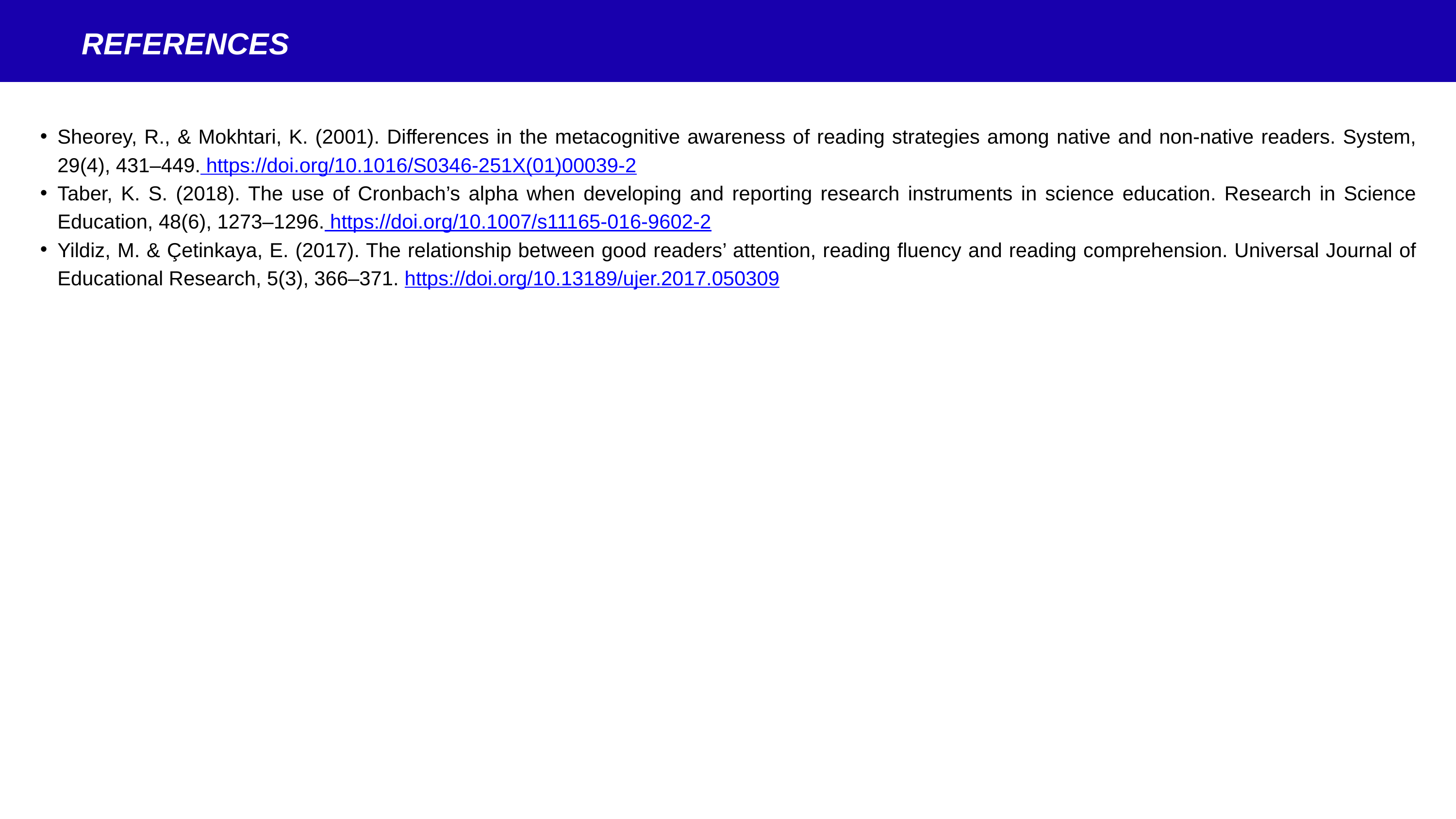

REFERENCES
Sheorey, R., & Mokhtari, K. (2001). Differences in the metacognitive awareness of reading strategies among native and non-native readers. System, 29(4), 431–449. https://doi.org/10.1016/S0346-251X(01)00039-2
Taber, K. S. (2018). The use of Cronbach’s alpha when developing and reporting research instruments in science education. Research in Science Education, 48(6), 1273–1296. https://doi.org/10.1007/s11165-016-9602-2
Yildiz, M. & Çetinkaya, E. (2017). The relationship between good readers’ attention, reading fluency and reading comprehension. Universal Journal of Educational Research, 5(3), 366–371. https://doi.org/10.13189/ujer.2017.050309